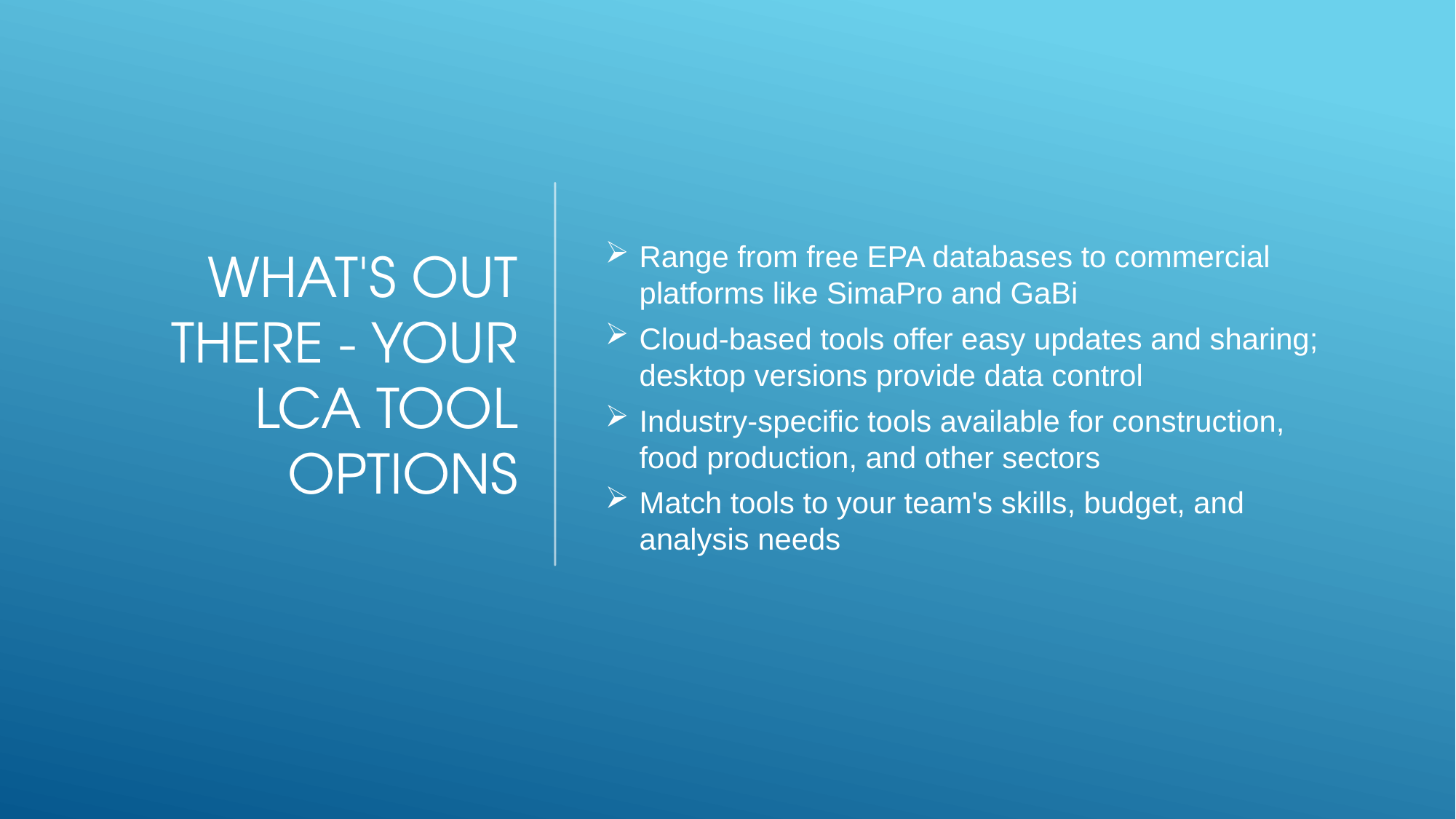

# What's Out There - Your LCA Tool Options

Range from free EPA databases to commercial platforms like SimaPro and GaBi
Cloud-based tools offer easy updates and sharing; desktop versions provide data control
Industry-specific tools available for construction, food production, and other sectors
Match tools to your team's skills, budget, and analysis needs